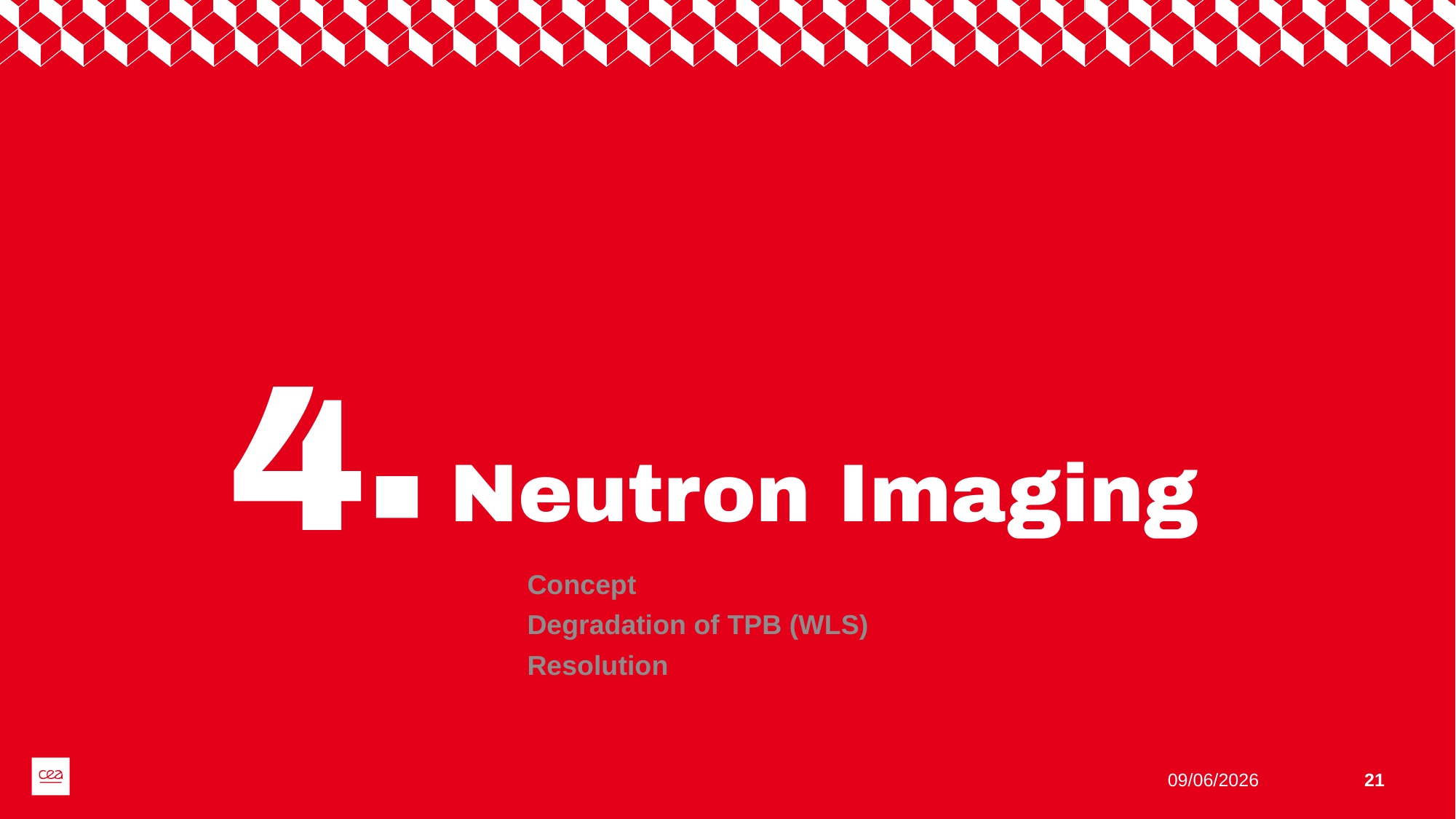

4
# Neutron Imaging
Concept
Degradation of TPB (WLS)
Resolution
09/06/2026
21